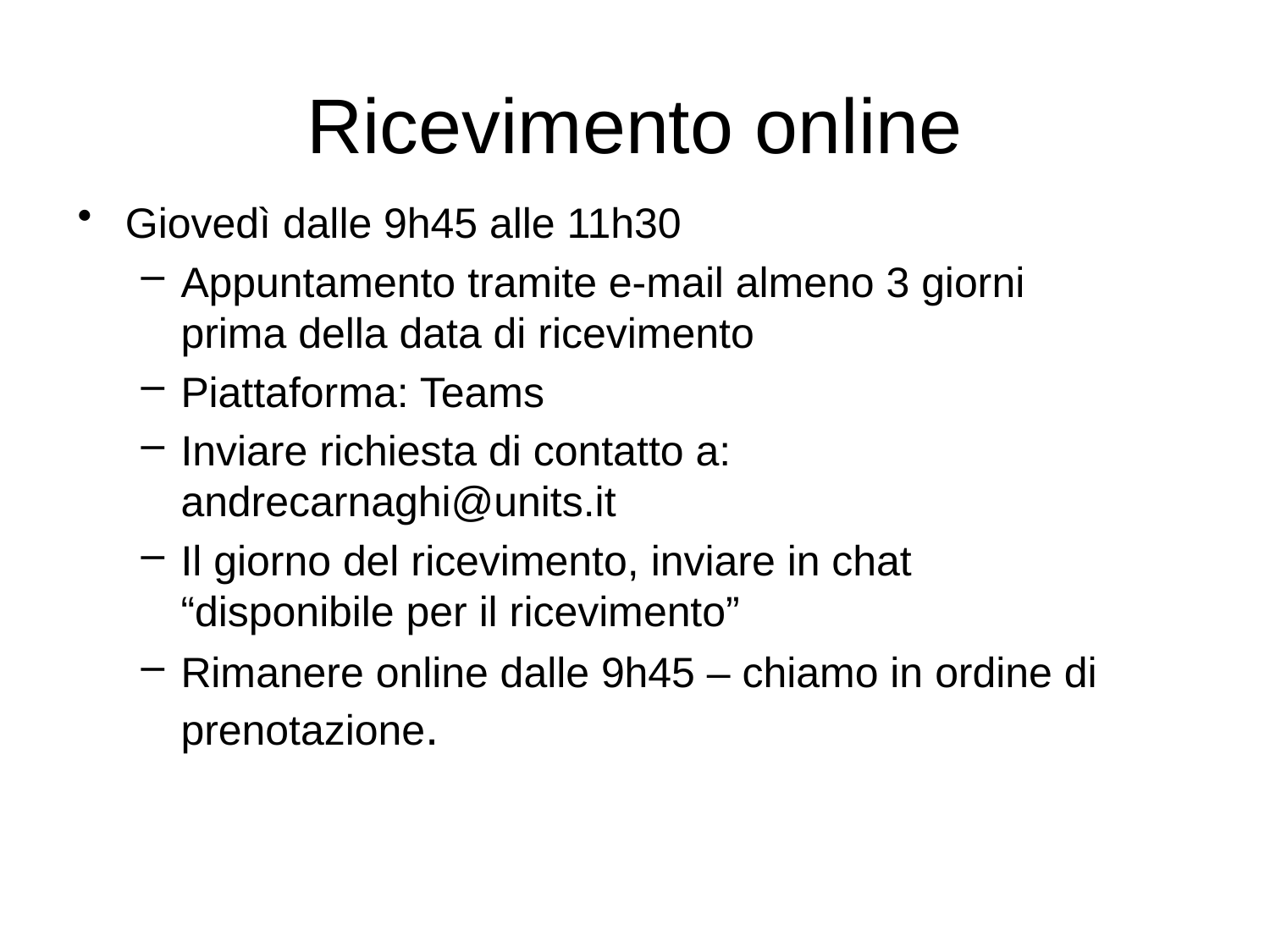

# Ricevimento online
Giovedì dalle 9h45 alle 11h30
Appuntamento tramite e-mail almeno 3 giorni prima della data di ricevimento
Piattaforma: Teams
Inviare richiesta di contatto a: andrecarnaghi@units.it
Il giorno del ricevimento, inviare in chat “disponibile per il ricevimento”
Rimanere online dalle 9h45 – chiamo in ordine di prenotazione.